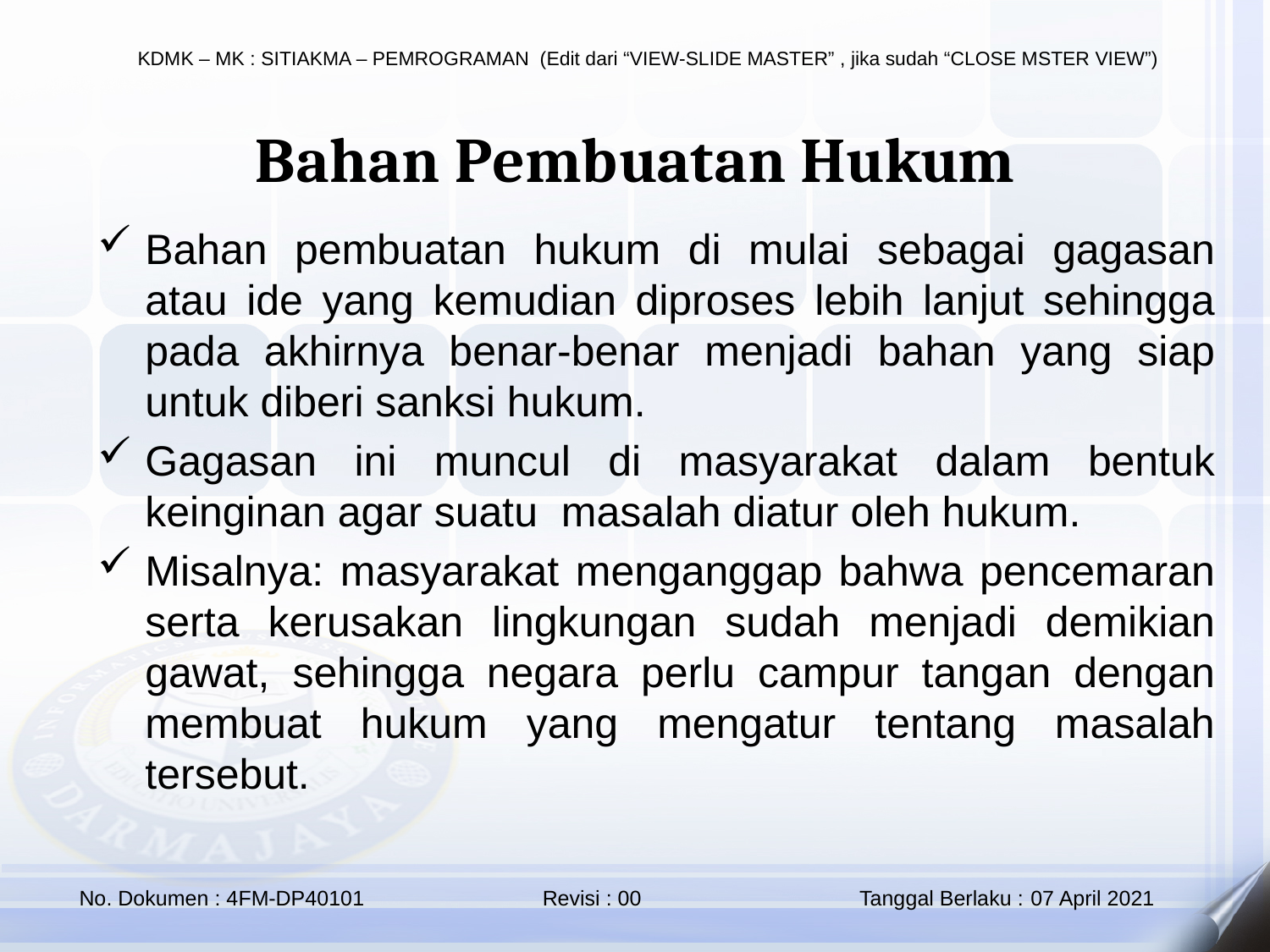

Bahan Pembuatan Hukum
Bahan pembuatan hukum di mulai sebagai gagasan atau ide yang kemudian diproses lebih lanjut sehingga pada akhirnya benar-benar menjadi bahan yang siap untuk diberi sanksi hukum.
Gagasan ini muncul di masyarakat dalam bentuk keinginan agar suatu  masalah diatur oleh hukum.
Misalnya: masyarakat menganggap bahwa pencemaran serta kerusakan lingkungan sudah menjadi demikian gawat, sehingga negara perlu campur tangan dengan membuat hukum yang mengatur tentang masalah tersebut.